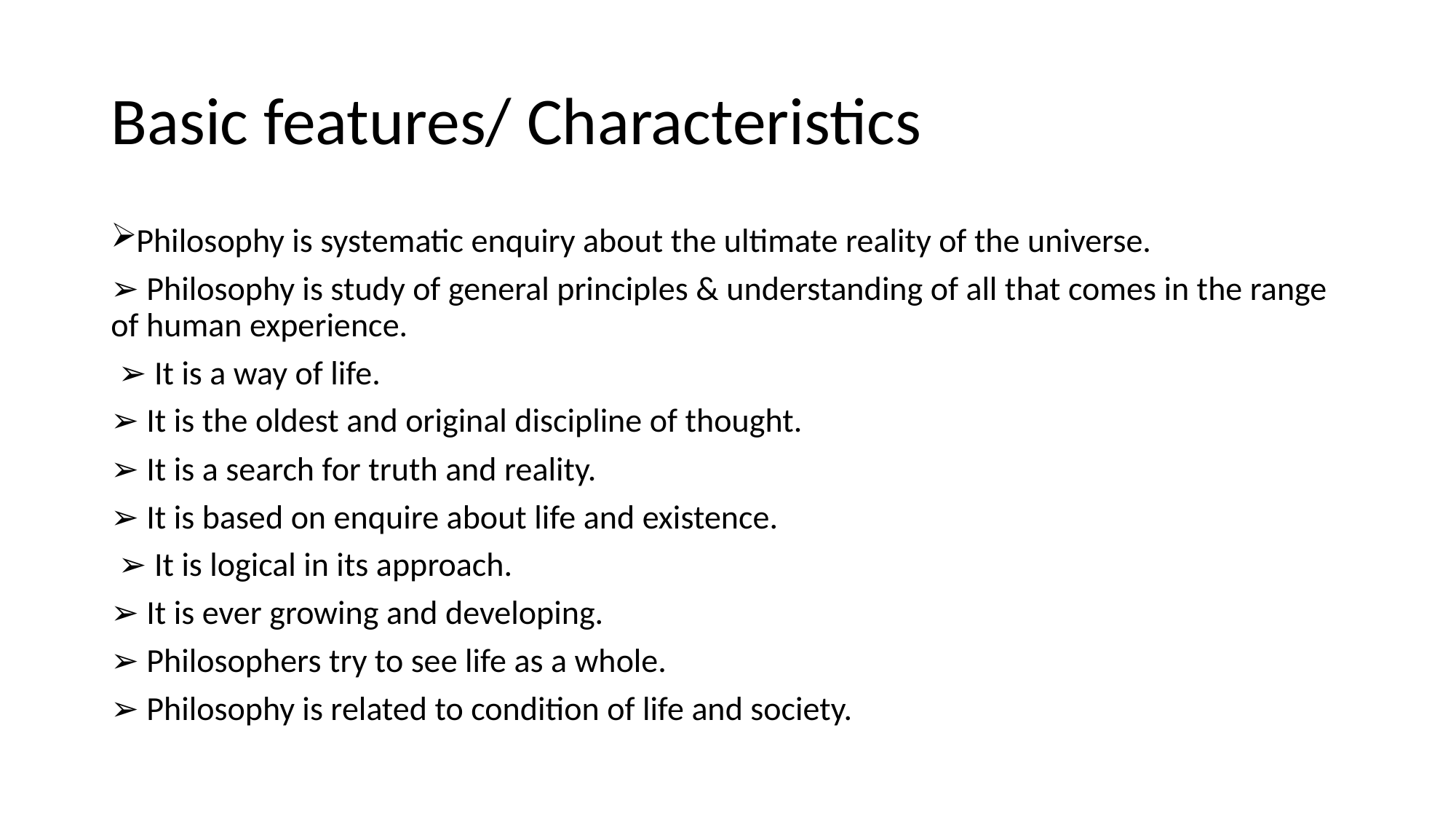

# Basic features/ Characteristics
Philosophy is systematic enquiry about the ultimate reality of the universe.
➢ Philosophy is study of general principles & understanding of all that comes in the range of human experience.
 ➢ It is a way of life.
➢ It is the oldest and original discipline of thought.
➢ It is a search for truth and reality.
➢ It is based on enquire about life and existence.
 ➢ It is logical in its approach.
➢ It is ever growing and developing.
➢ Philosophers try to see life as a whole.
➢ Philosophy is related to condition of life and society.